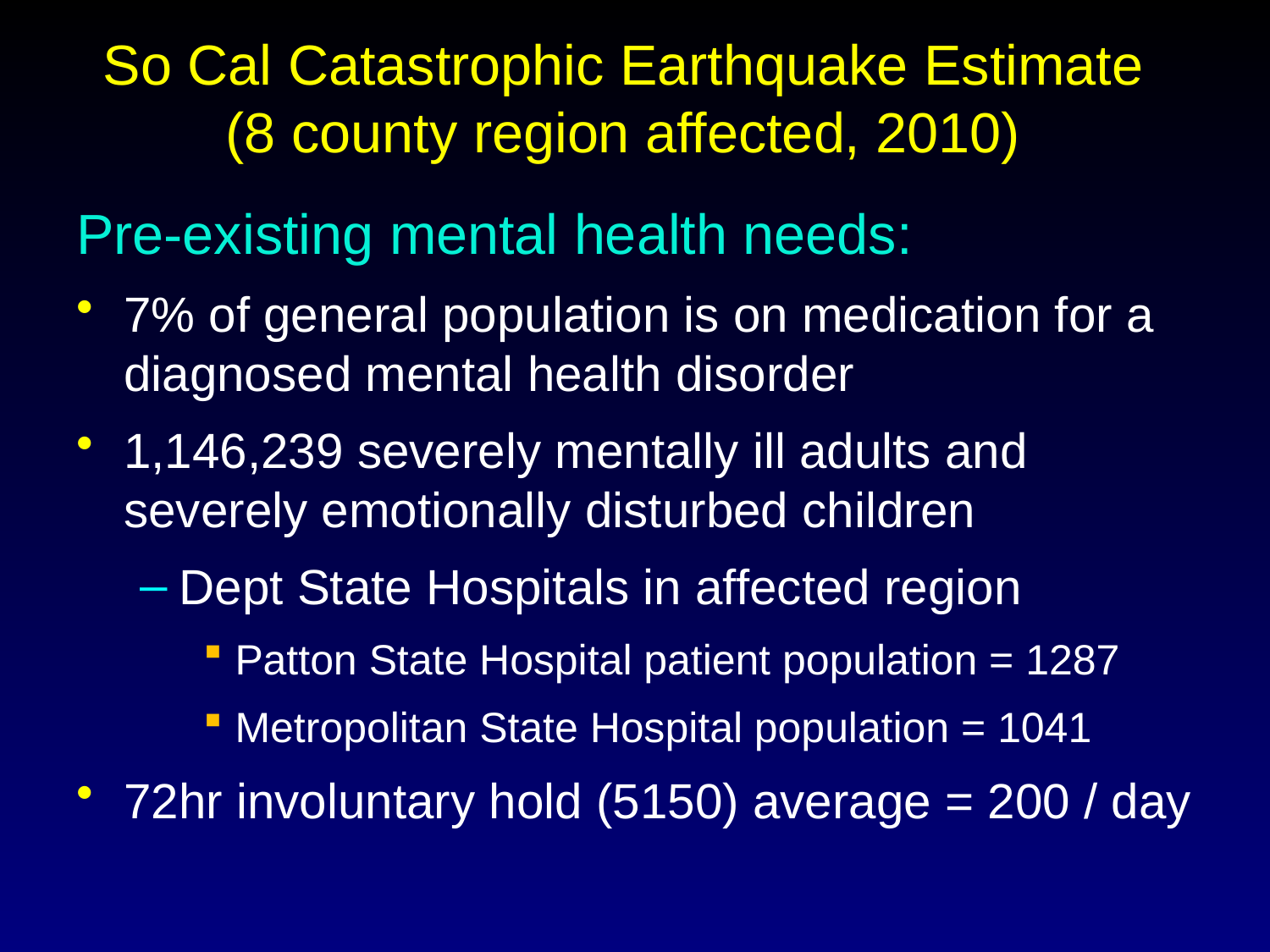

# So Cal Catastrophic Earthquake Estimate (8 county region affected, 2010)
Pre-existing mental health needs:
7% of general population is on medication for a diagnosed mental health disorder
1,146,239 severely mentally ill adults and severely emotionally disturbed children
Dept State Hospitals in affected region
Patton State Hospital patient population = 1287
Metropolitan State Hospital population = 1041
72hr involuntary hold (5150) average = 200 / day